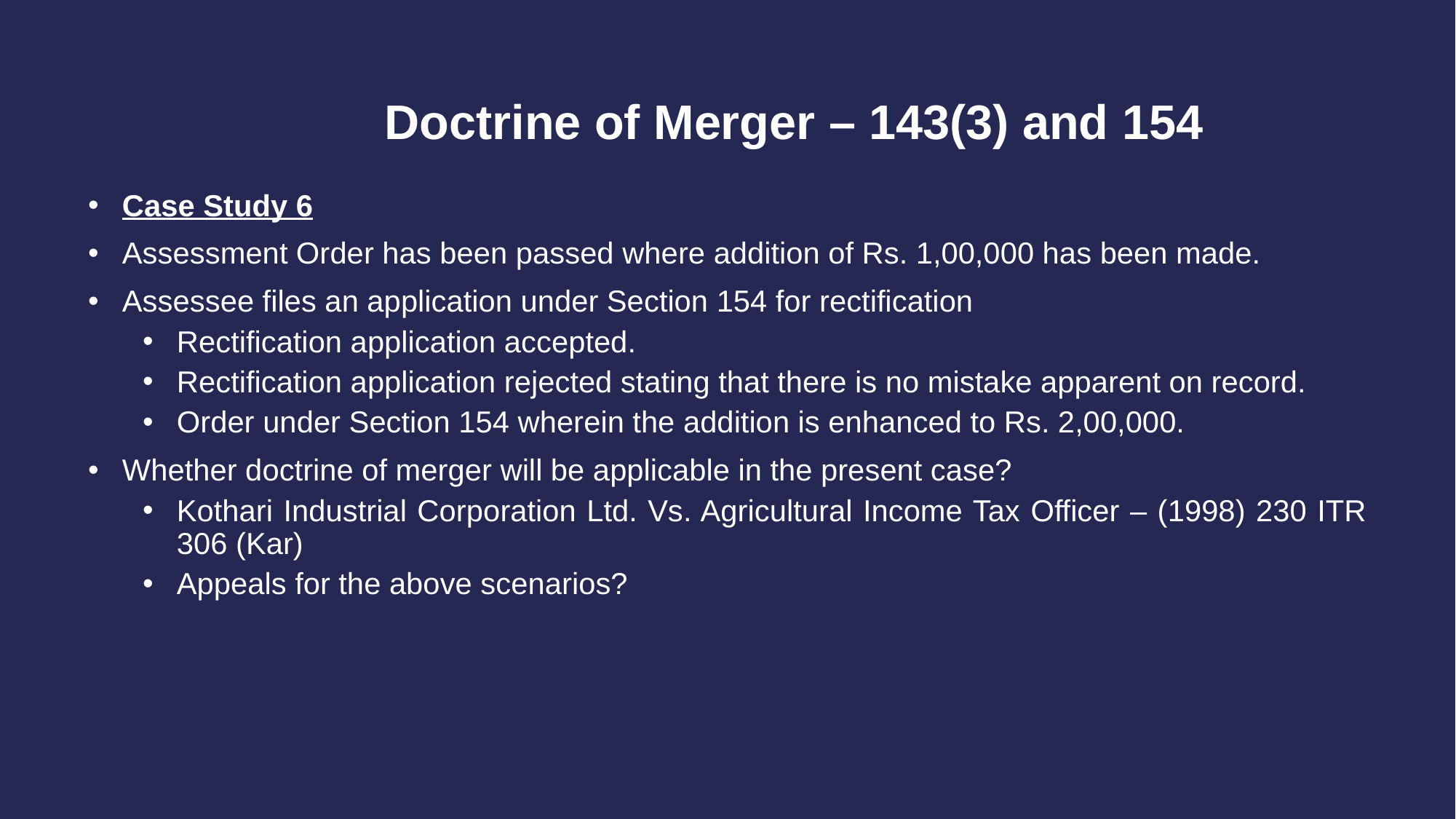

Doctrine of Merger – 143(3) and 154
Case Study 6
Assessment Order has been passed where addition of Rs. 1,00,000 has been made.
Assessee files an application under Section 154 for rectification
Rectification application accepted.
Rectification application rejected stating that there is no mistake apparent on record.
Order under Section 154 wherein the addition is enhanced to Rs. 2,00,000.
Whether doctrine of merger will be applicable in the present case?
Kothari Industrial Corporation Ltd. Vs. Agricultural Income Tax Officer – (1998) 230 ITR 306 (Kar)
Appeals for the above scenarios?